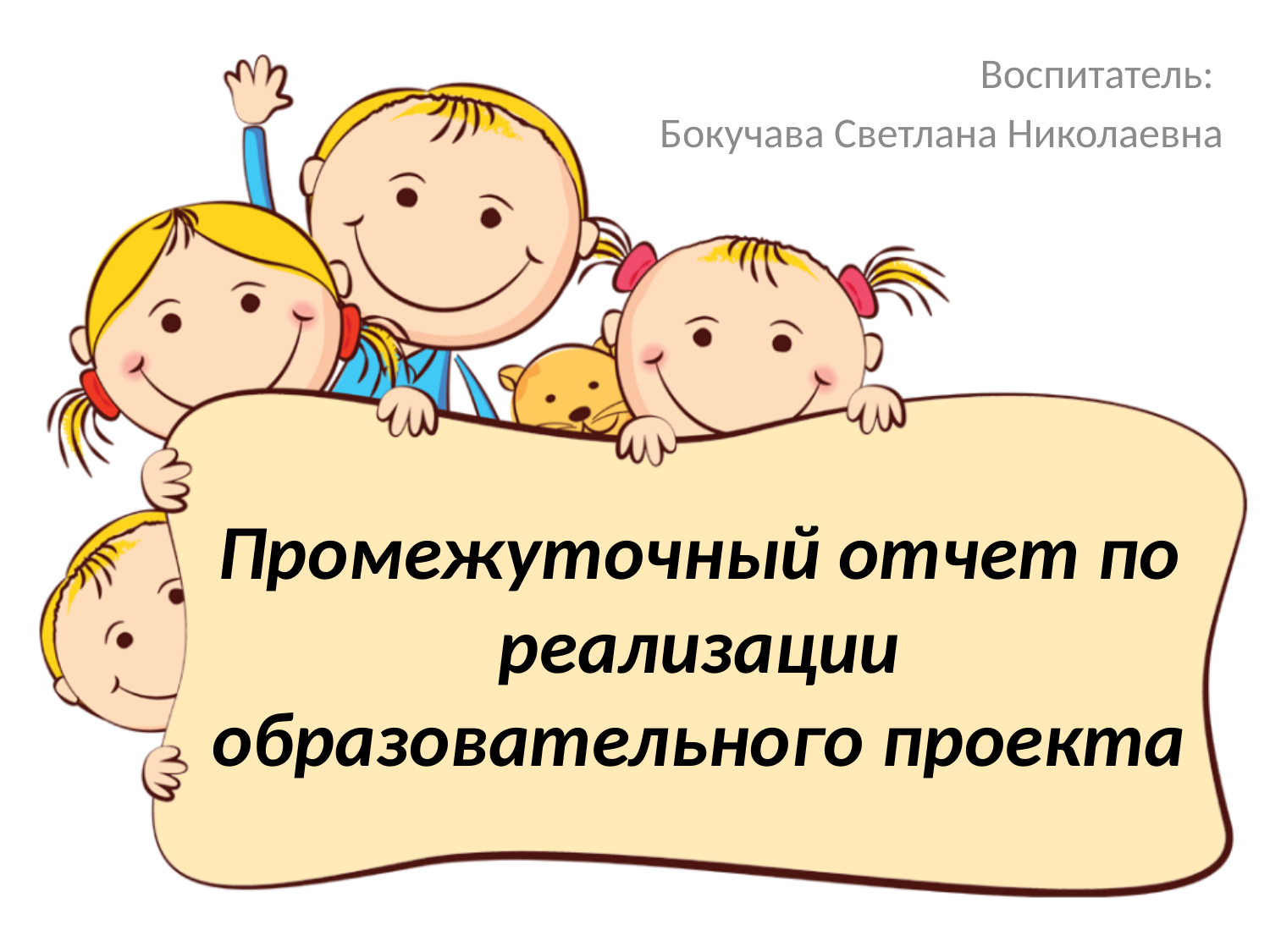

Воспитатель:
Бокучава Светлана Николаевна
# Промежуточный отчет по реализации образовательного проекта